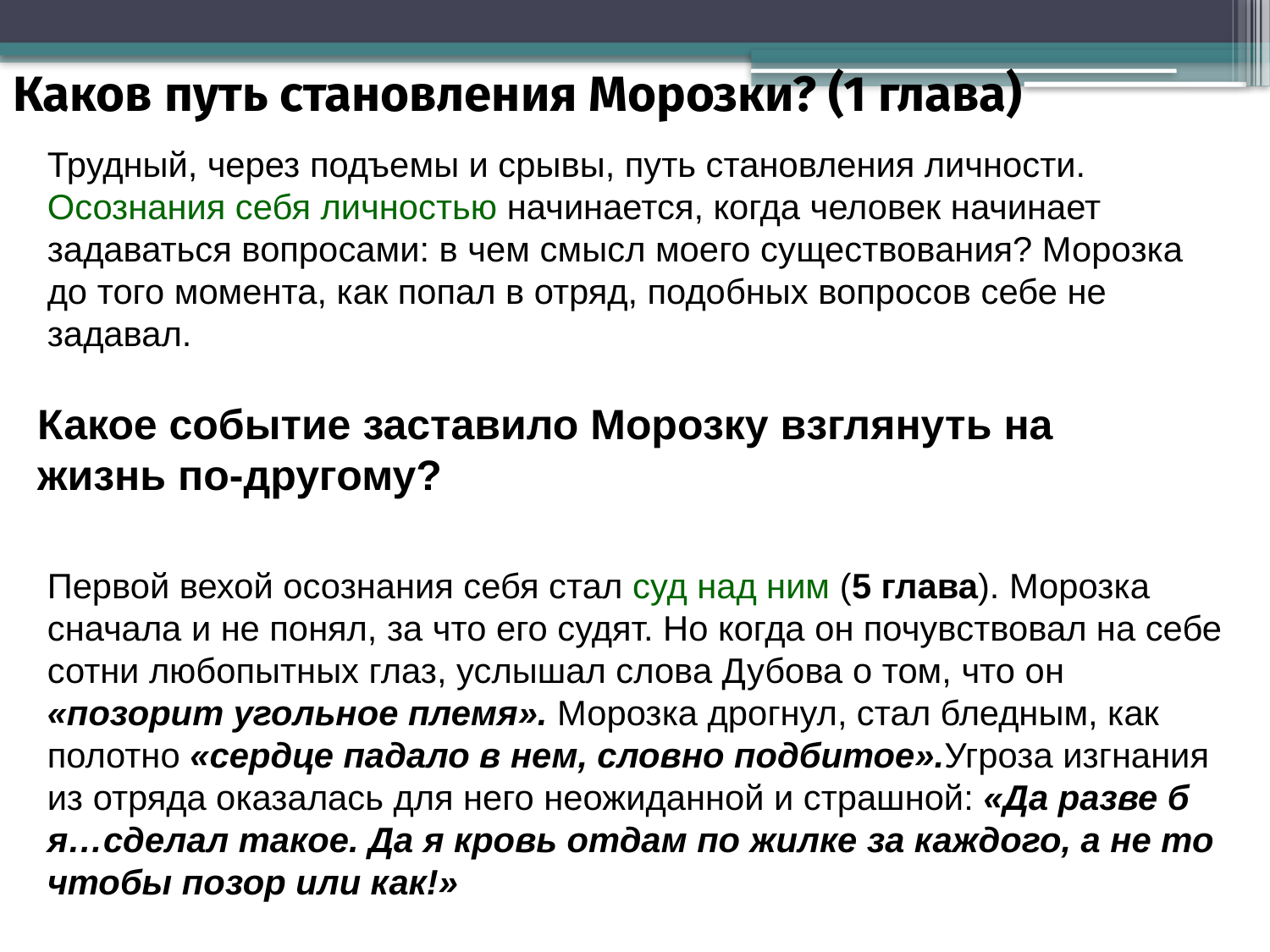

# Каков путь становления Морозки? (1 глава)
Трудный, через подъемы и срывы, путь становления личности. Осознания себя личностью начинается, когда человек начинает задаваться вопросами: в чем смысл моего существования? Морозка до того момента, как попал в отряд, подобных вопросов себе не задавал.
Какое событие заставило Морозку взглянуть на жизнь по-другому?
Первой вехой осознания себя стал суд над ним (5 глава). Морозка сначала и не понял, за что его судят. Но когда он почувствовал на себе сотни любопытных глаз, услышал слова Дубова о том, что он «позорит угольное племя». Морозка дрогнул, стал бледным, как полотно «сердце падало в нем, словно подбитое».Угроза изгнания из отряда оказалась для него неожиданной и страшной: «Да разве б я…сделал такое. Да я кровь отдам по жилке за каждого, а не то чтобы позор или как!»